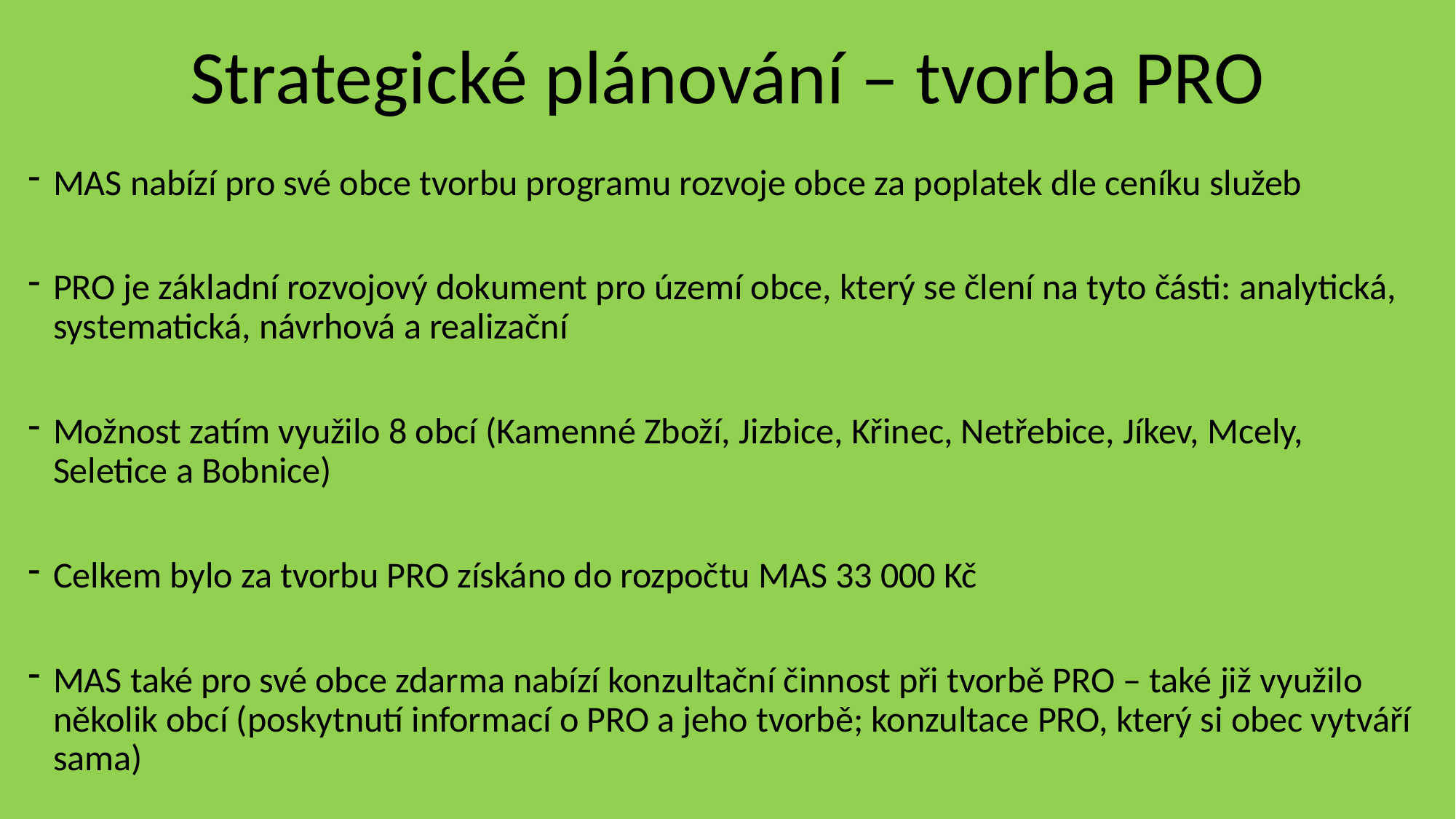

# Strategické plánování – tvorba PRO
MAS nabízí pro své obce tvorbu programu rozvoje obce za poplatek dle ceníku služeb

PRO je základní rozvojový dokument pro území obce, který se člení na tyto části: analytická, systematická, návrhová a realizační

Možnost zatím využilo 8 obcí (Kamenné Zboží, Jizbice, Křinec, Netřebice, Jíkev, Mcely, Seletice a Bobnice)

Celkem bylo za tvorbu PRO získáno do rozpočtu MAS 33 000 Kč

MAS také pro své obce zdarma nabízí konzultační činnost při tvorbě PRO – také již využilo několik obcí (poskytnutí informací o PRO a jeho tvorbě; konzultace PRO, který si obec vytváří sama)